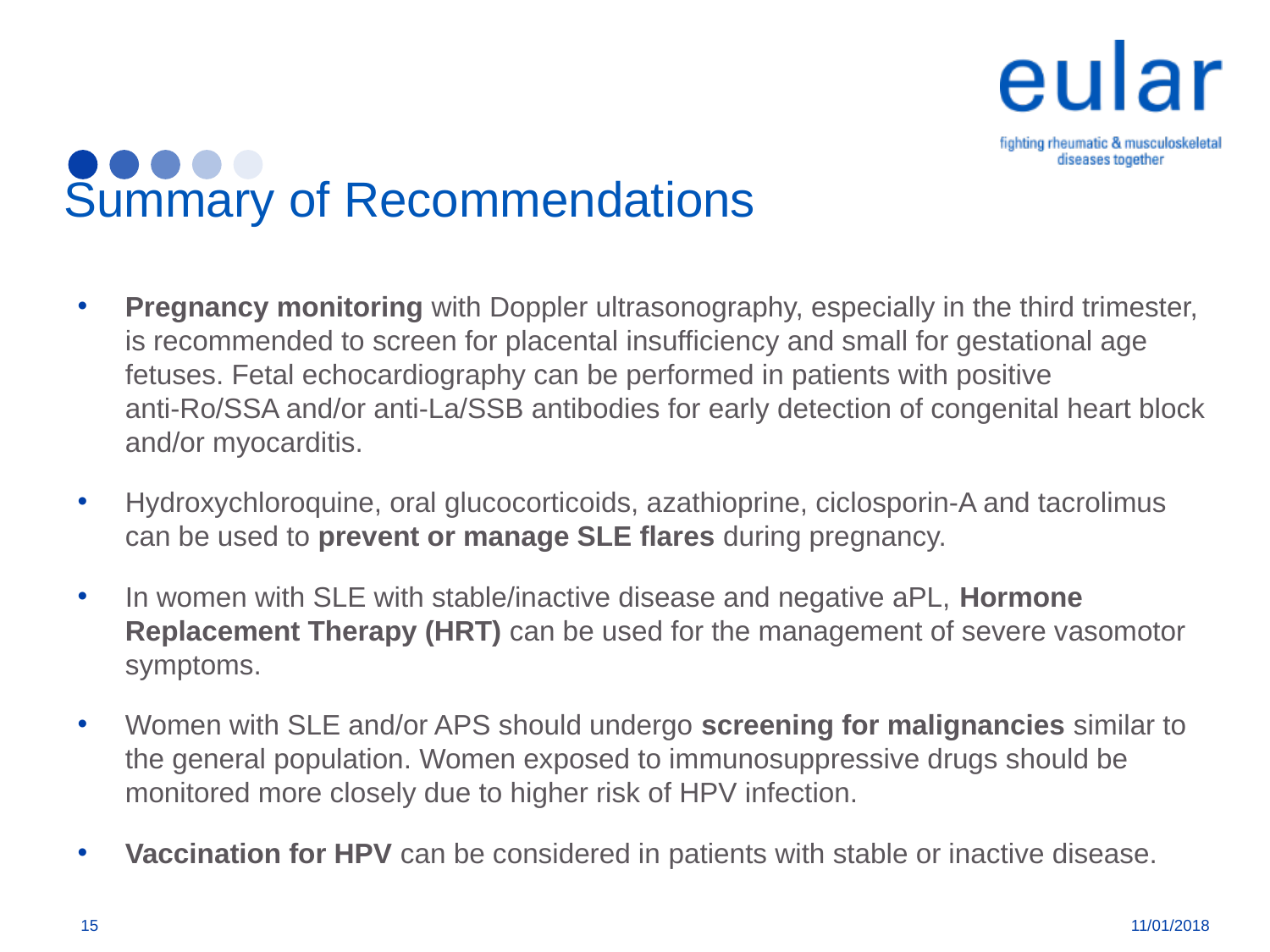

# Summary of Recommendations
Pregnancy monitoring with Doppler ultrasonography, especially in the third trimester, is recommended to screen for placental insufficiency and small for gestational age fetuses. Fetal echocardiography can be performed in patients with positive anti-Ro/SSA and/or anti-La/SSB antibodies for early detection of congenital heart block and/or myocarditis.
Hydroxychloroquine, oral glucocorticoids, azathioprine, ciclosporin-A and tacrolimus can be used to prevent or manage SLE flares during pregnancy.
In women with SLE with stable/inactive disease and negative aPL, Hormone Replacement Therapy (HRT) can be used for the management of severe vasomotor symptoms.
Women with SLE and/or APS should undergo screening for malignancies similar to the general population. Women exposed to immunosuppressive drugs should be monitored more closely due to higher risk of HPV infection.
Vaccination for HPV can be considered in patients with stable or inactive disease.

15
11/01/2018